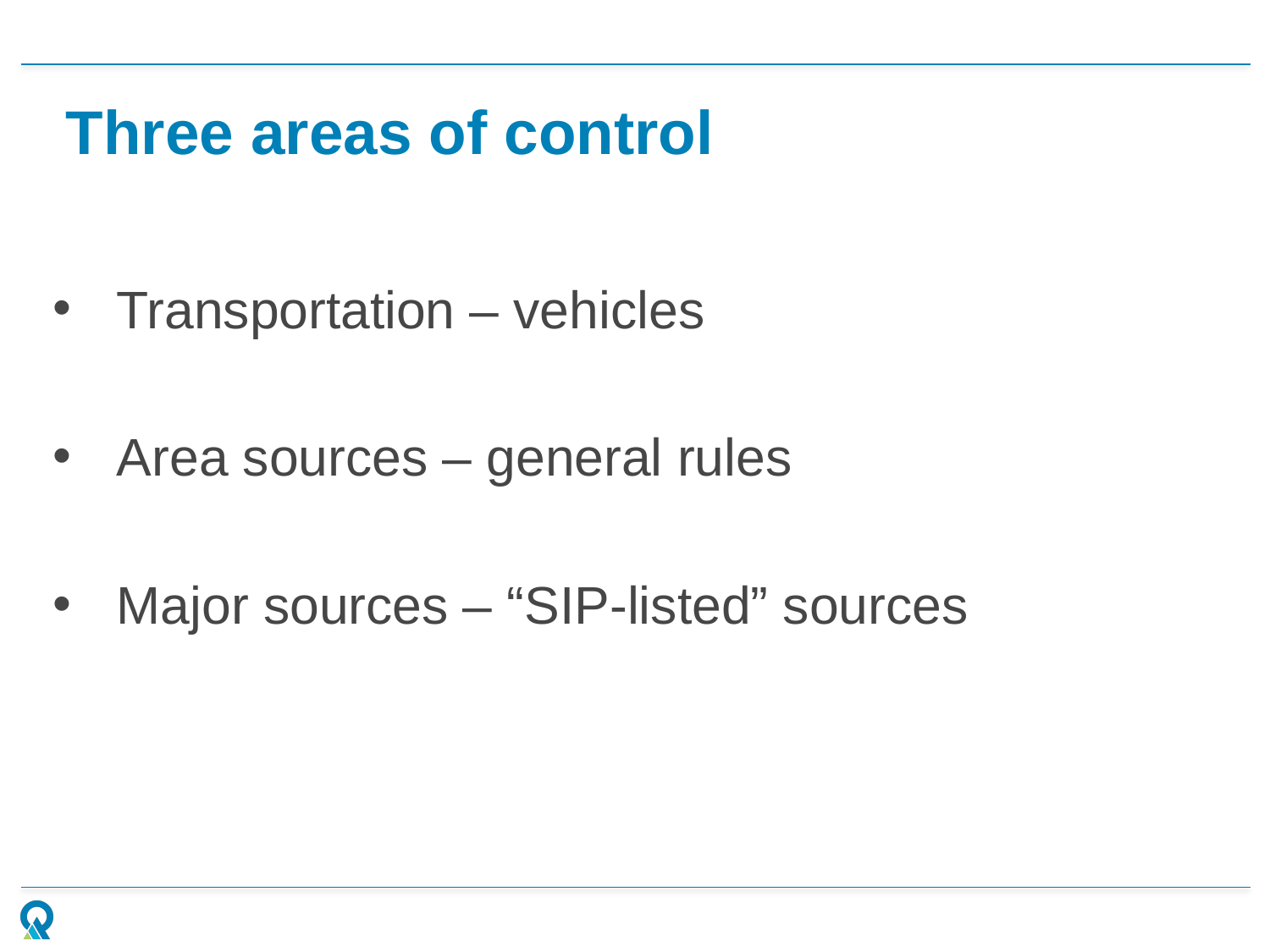

# Three areas of control

Transportation – vehicles

Area sources – general rules

Major sources – “SIP-listed” sources
9